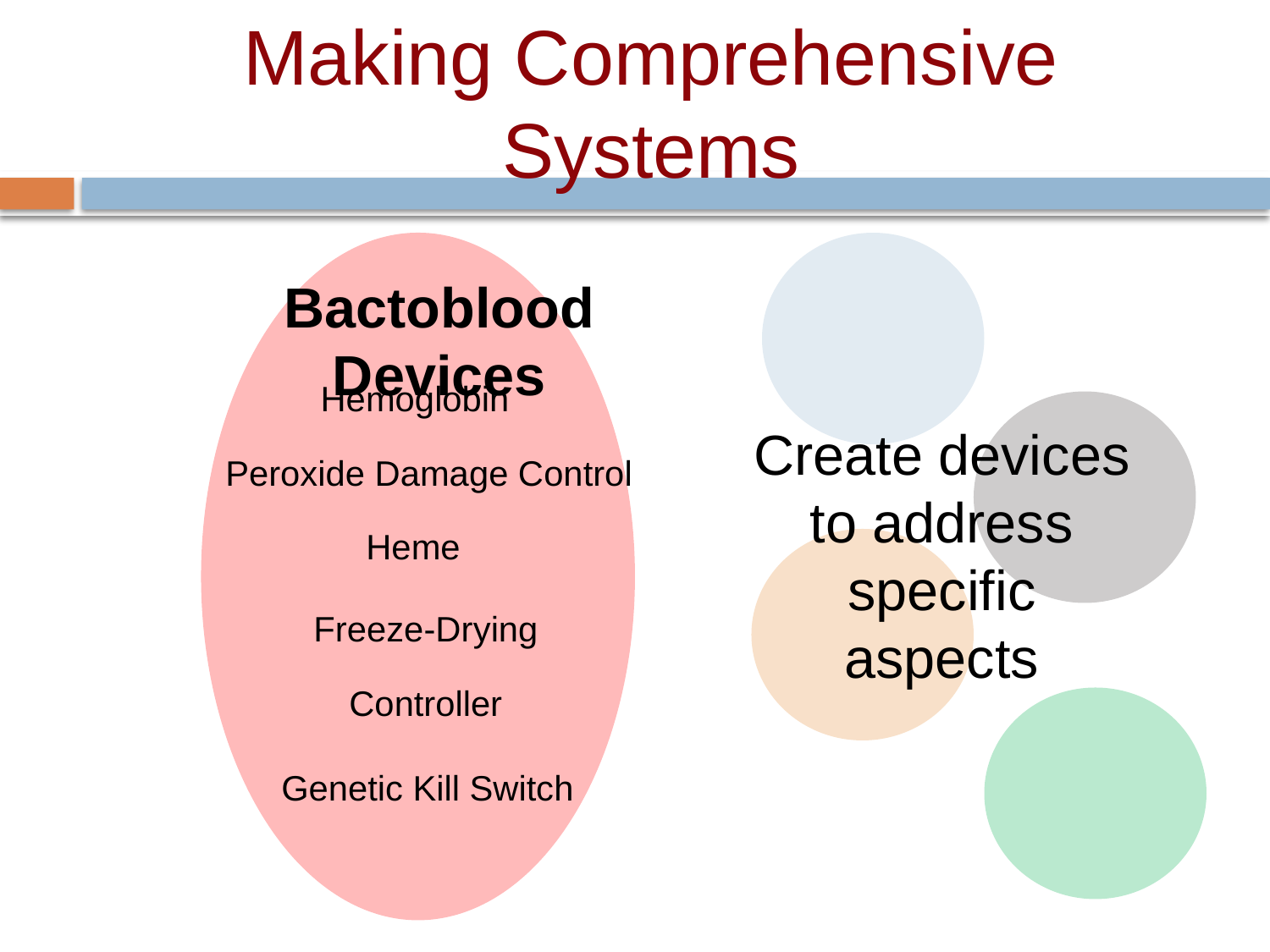

# Making Comprehensive Systems

Bactoblood Devices

Hemoglobin

Create devices to address specific aspects
Peroxide Damage Control
Heme

Freeze-Drying
Controller

Genetic Kill Switch